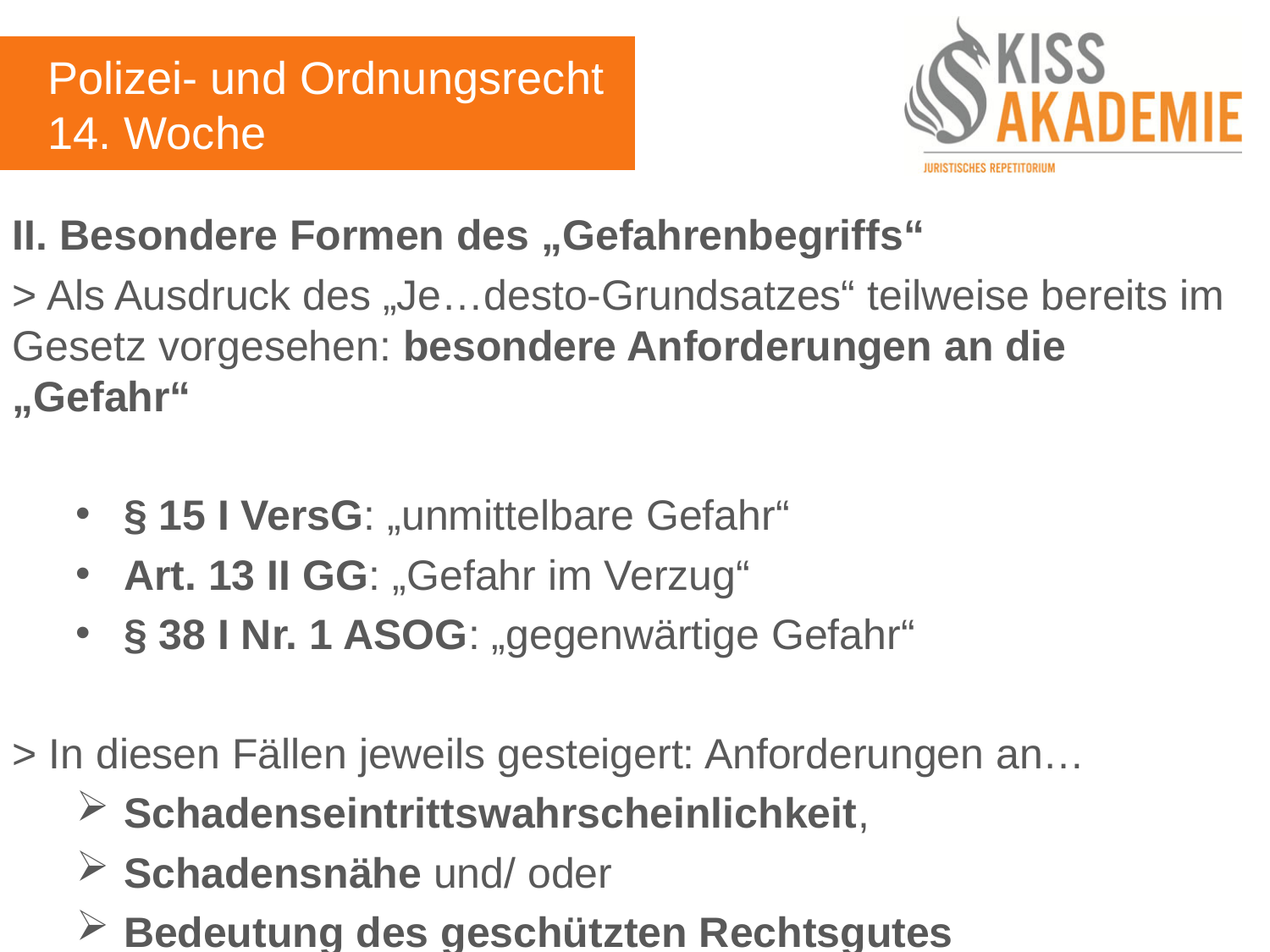

Polizei- und Ordnungsrecht
14. Woche
II. Besondere Formen des „Gefahrenbegriffs“
> Als Ausdruck des „Je…desto-Grundsatzes“ teilweise bereits im Gesetz vorgesehen: besondere Anforderungen an die „Gefahr“

§ 15 I VersG: „unmittelbare Gefahr“
Art. 13 II GG: „Gefahr im Verzug“
§ 38 I Nr. 1 ASOG: „gegenwärtige Gefahr“

> In diesen Fällen jeweils gesteigert: Anforderungen an…
Schadenseintrittswahrscheinlichkeit,
Schadensnähe und/ oder
Bedeutung des geschützten Rechtsgutes